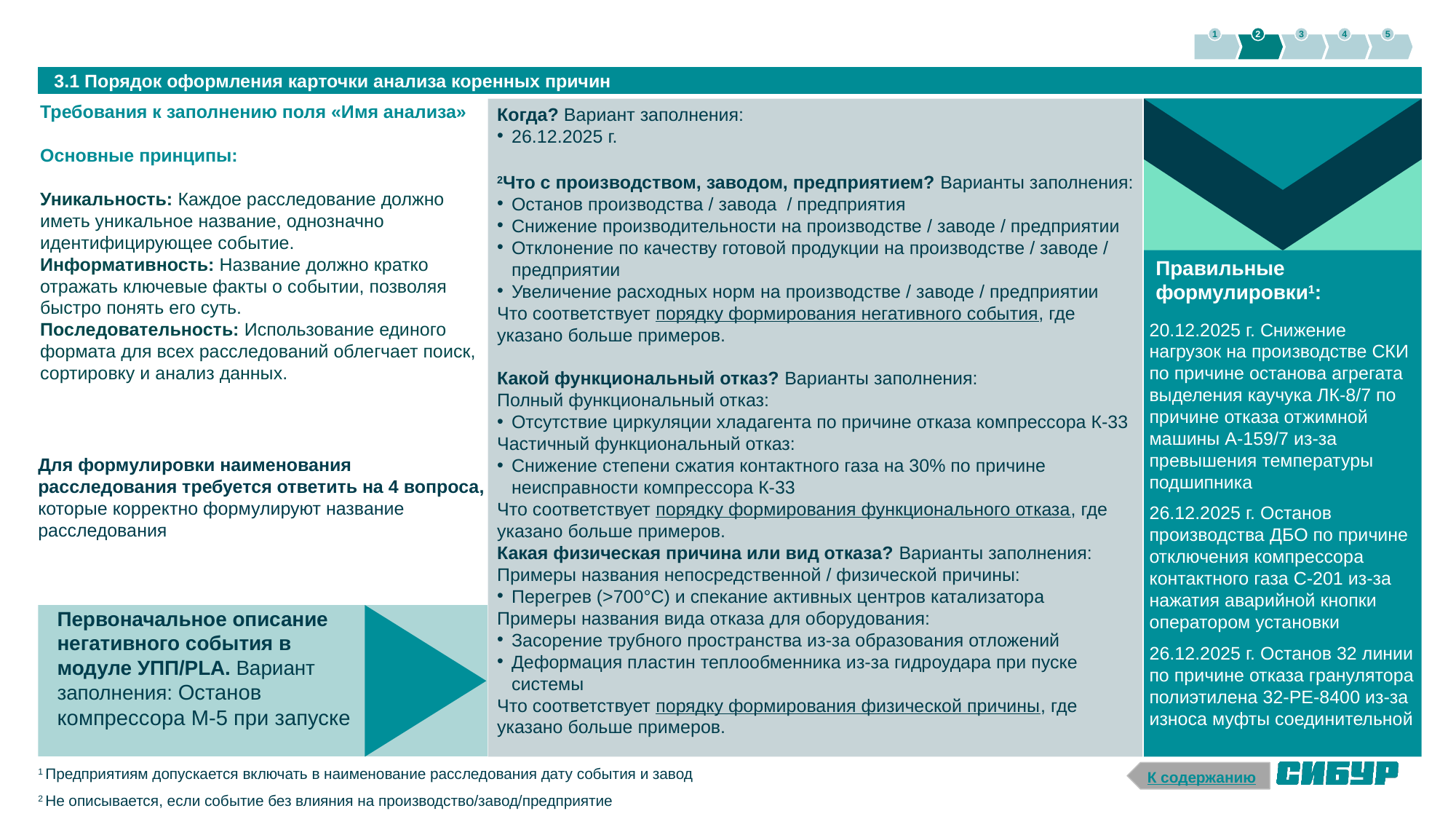

1
2
3
4
5

 3.1 Порядок оформления карточки анализа коренных причин
Требования к заполнению поля «Имя анализа»

Основные принципы:

Уникальность: Каждое расследование должно иметь уникальное название, однозначно идентифицирующее событие.
Информативность: Название должно кратко отражать ключевые факты о событии, позволяя быстро понять его суть.
Последовательность: Использование единого формата для всех расследований облегчает поиск, сортировку и анализ данных.
Когда? Вариант заполнения:
26.12.2025 г.

2Что с производством, заводом, предприятием? Варианты заполнения:
Останов производства / завода  / предприятия
Снижение производительности на производстве / заводе / предприятии
Отклонение по качеству готовой продукции на производстве / заводе / предприятии
Увеличение расходных норм на производстве / заводе / предприятии
Что соответствует порядку формирования негативного события, где указано больше примеров.

Какой функциональный отказ? Варианты заполнения:
Полный функциональный отказ:
Отсутствие циркуляции хладагента по причине отказа компрессора К-33
Частичный функциональный отказ:
Снижение степени сжатия контактного газа на 30% по причине неисправности компрессора К-33
Что соответствует порядку формирования функционального отказа, где указано больше примеров.
Какая физическая причина или вид отказа? Варианты заполнения:
Примеры названия непосредственной / физической причины:
Перегрев (>700°C) и спекание активных центров катализатора
Примеры названия вида отказа для оборудования:
Засорение трубного пространства из-за образования отложений
Деформация пластин теплообменника из-за гидроудара при пуске системы
Что соответствует порядку формирования физической причины, где указано больше примеров.

Правильные формулировки1:
20.12.2025 г. Снижение нагрузок на производстве СКИ по причине останова агрегата выделения каучука ЛК-8/7 по причине отказа отжимной машины А-159/7 из-за превышения температуры подшипника
26.12.2025 г. Останов производства ДБО по причине отключения компрессора контактного газа С-201 из-за нажатия аварийной кнопки оператором установки
26.12.2025 г. Останов 32 линии по причине отказа гранулятора полиэтилена 32-PE-8400 из-за износа муфты соединительной
Для формулировки наименования расследования требуется ответить на 4 вопроса, которые корректно формулируют название расследования

Первоначальное описание негативного события в модуле УПП/PLA. Вариант заполнения: Останов компрессора М-5 при запуске

К содержанию
1 Предприятиям допускается включать в наименование расследования дату события и завод
2 Не описывается, если событие без влияния на производство/завод/предприятие